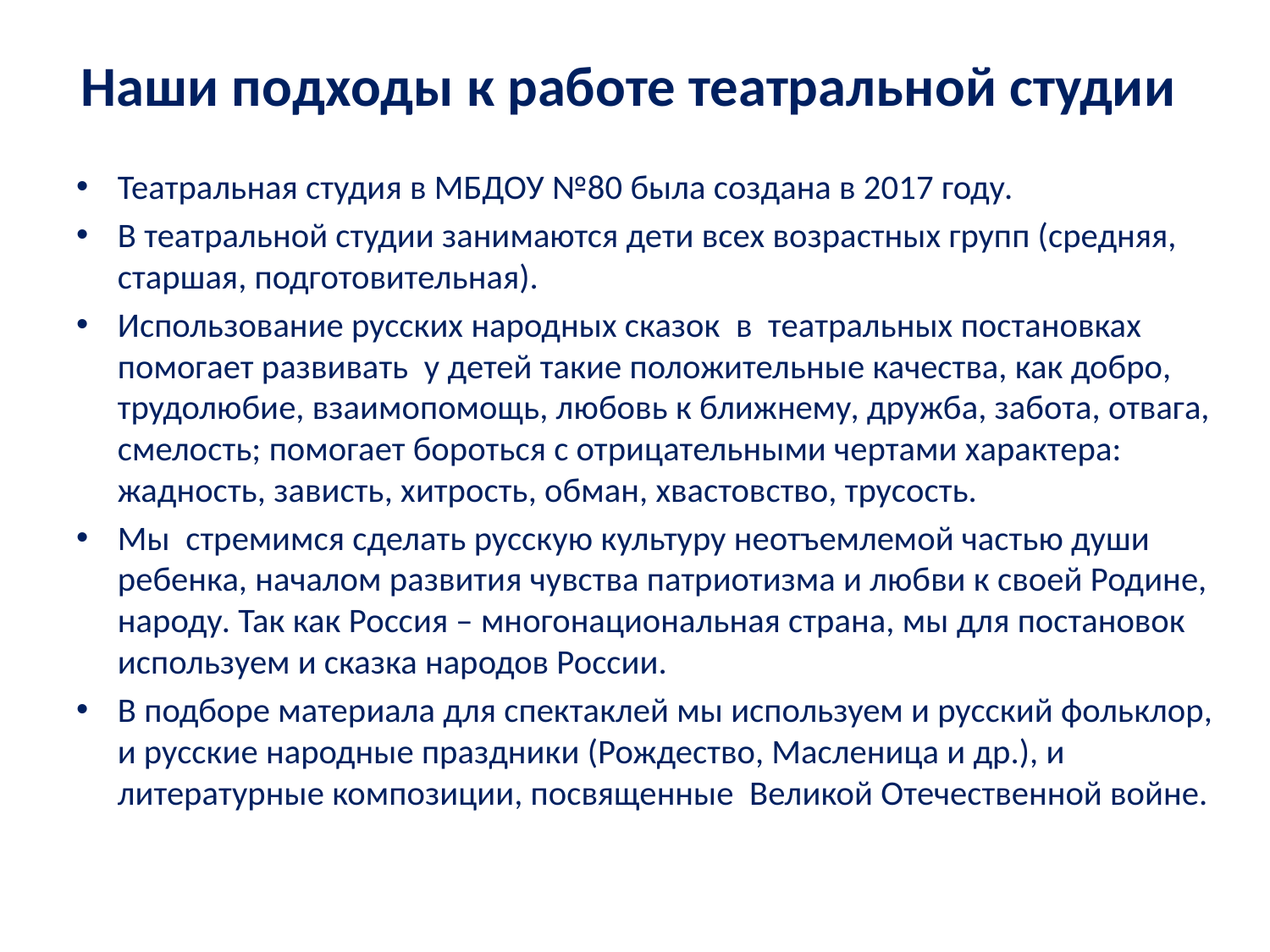

# Наши подходы к работе театральной студии
Театральная студия в МБДОУ №80 была создана в 2017 году.
В театральной студии занимаются дети всех возрастных групп (средняя, старшая, подготовительная).
Использование русских народных сказок  в  театральных постановках помогает развивать  у детей такие положительные качества, как добро, трудолюбие, взаимопомощь, любовь к ближнему, дружба, забота, отвага, смелость; помогает бороться с отрицательными чертами характера: жадность, зависть, хитрость, обман, хвастовство, трусость.
Мы  стремимся сделать русскую культуру неотъемлемой частью души ребенка, началом развития чувства патриотизма и любви к своей Родине, народу. Так как Россия – многонациональная страна, мы для постановок используем и сказка народов России.
В подборе материала для спектаклей мы используем и русский фольклор, и русские народные праздники (Рождество, Масленица и др.), и  литературные композиции, посвященные  Великой Отечественной войне.